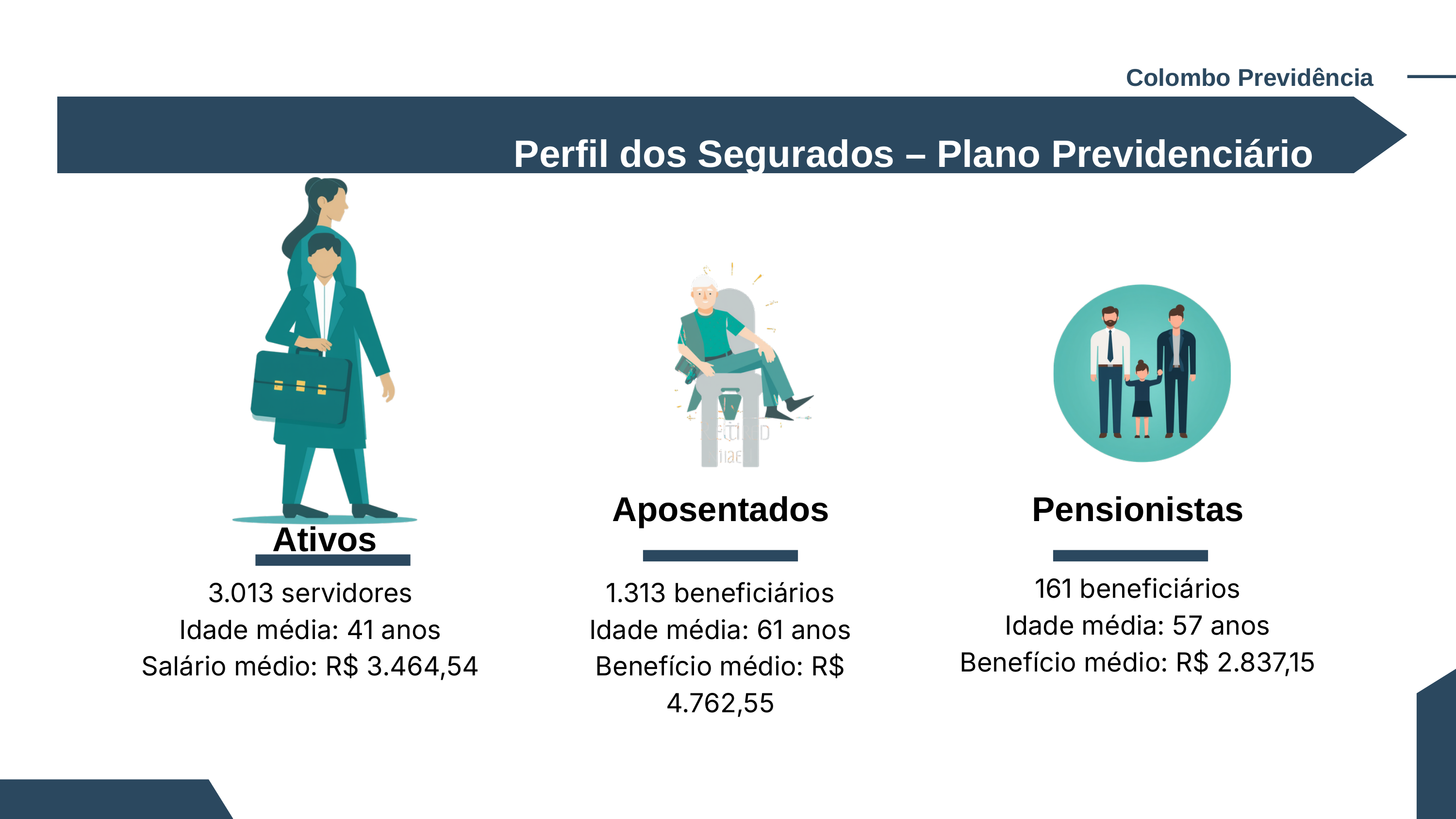

Colombo Previdência

Perfil dos Segurados – Plano Previdenciário

Aposentados
Pensionistas
Ativos

161 beneficiários
Idade média: 57 anos
Benefício médio: R$ 2.837,15
3.013 servidores
Idade média: 41 anos
Salário médio: R$ 3.464,54
1.313 beneficiários
Idade média: 61 anos
Benefício médio: R$ 4.762,55